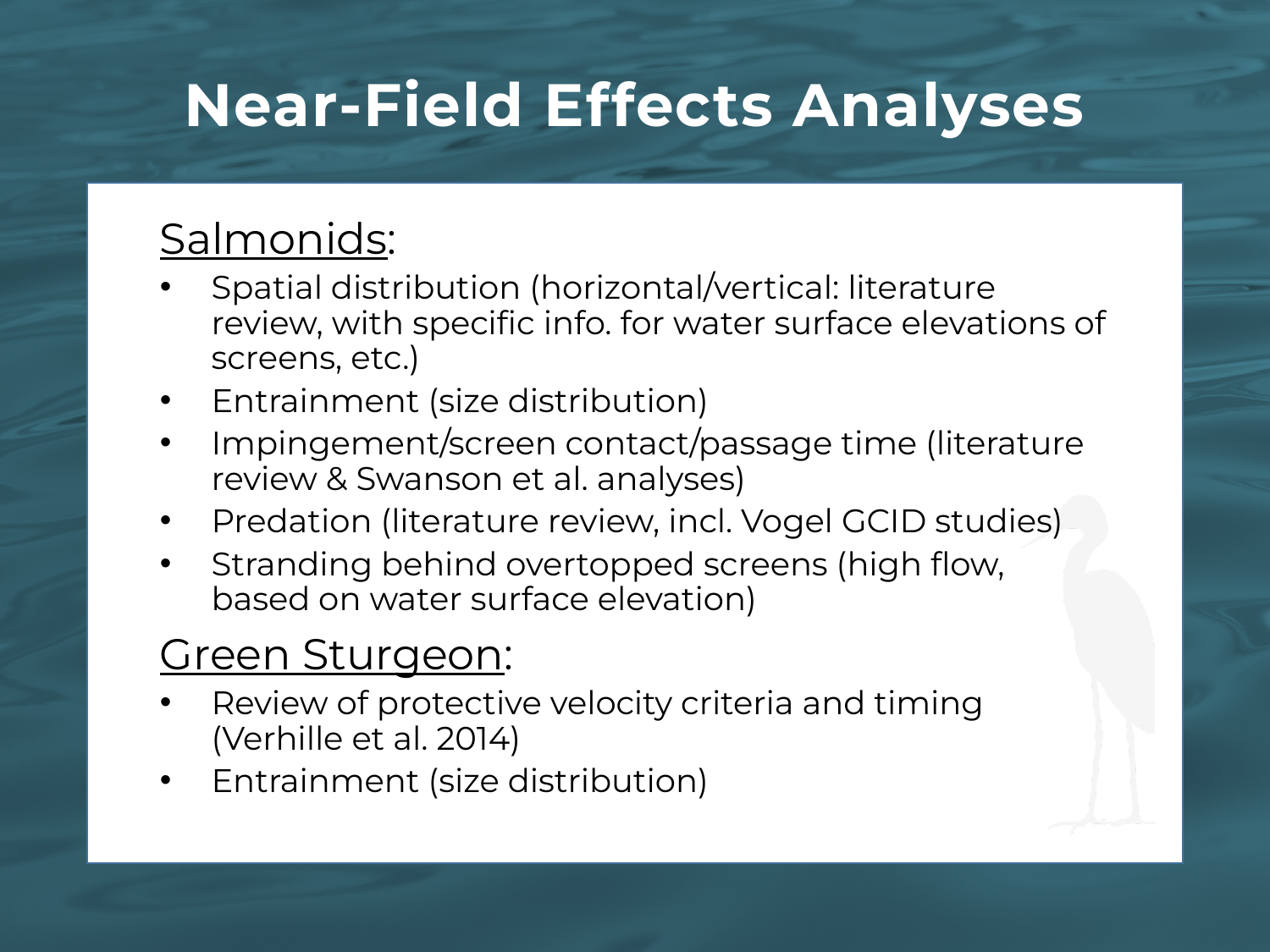

Near-Field Effects Analyses
Salmonids:
Spatial distribution (horizontal/vertical: literature review, with specific info. for water surface elevations of screens, etc.)
Entrainment (size distribution)
Impingement/screen contact/passage time (literature review & Swanson et al. analyses)
Predation (literature review, incl. Vogel GCID studies)
Stranding behind overtopped screens (high flow, based on water surface elevation)
Green Sturgeon:
Review of protective velocity criteria and timing (Verhille et al. 2014)
Entrainment (size distribution)